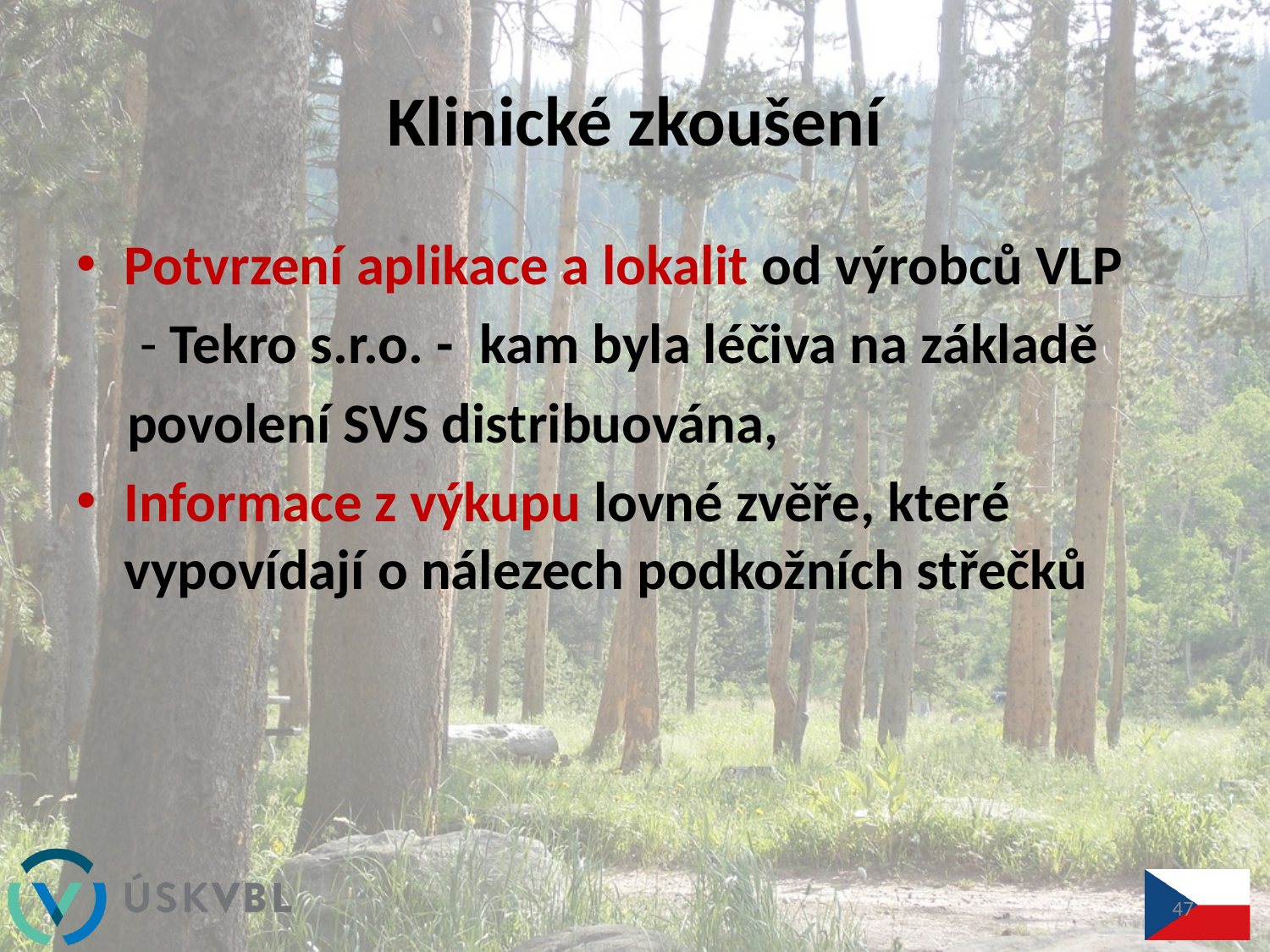

# Klinické zkoušení
Potvrzení aplikace a lokalit od výrobců VLP
     - Tekro s.r.o. -  kam byla léčiva na základě
    povolení SVS distribuována,
Informace z výkupu lovné zvěře, které vypovídají o nálezech podkožních střečků
47